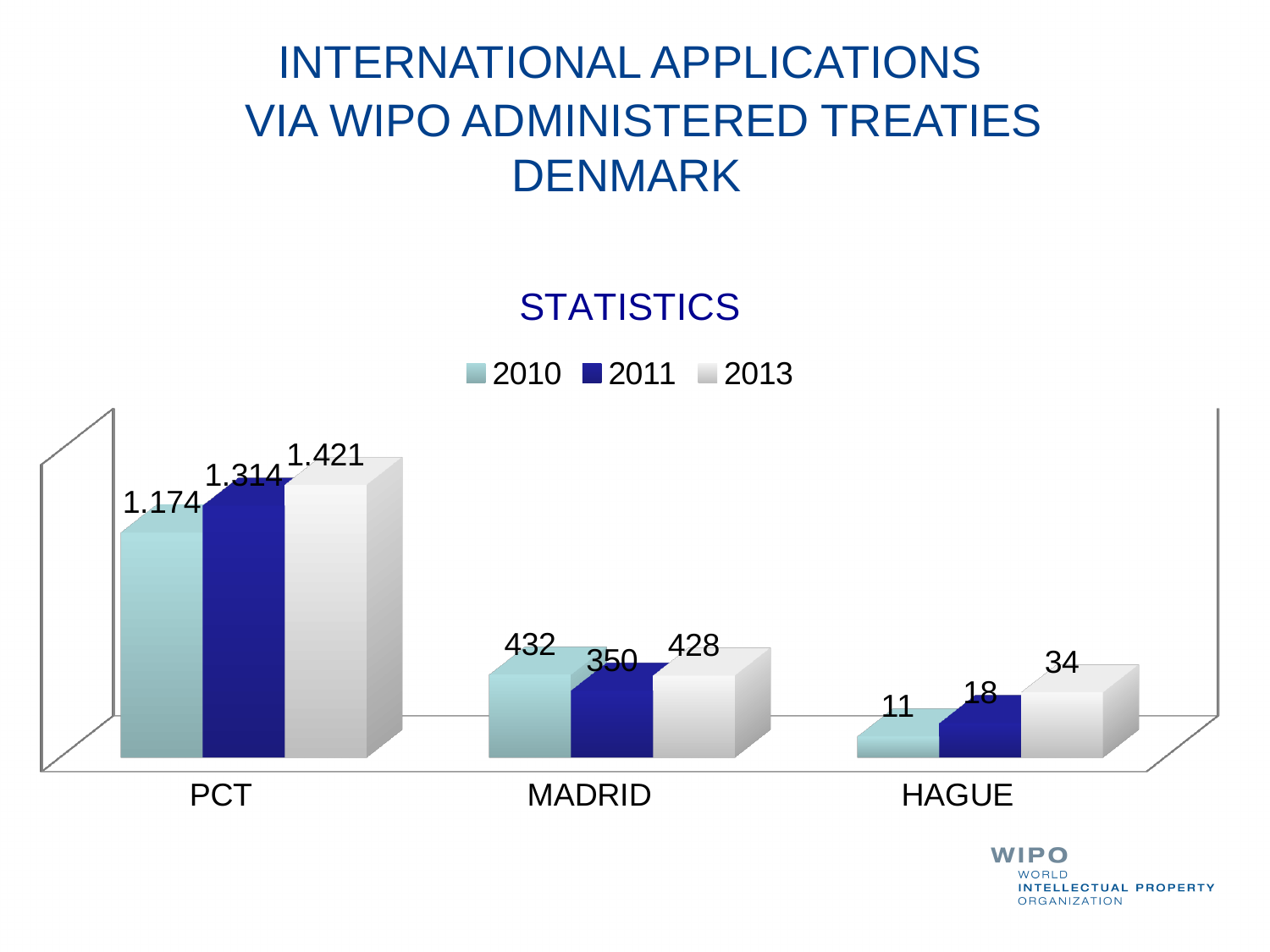

# INTERNATIONAL APPLICATIONS VIA WIPO ADMINISTERED TREATIES DENMARK

[unsupported chart]